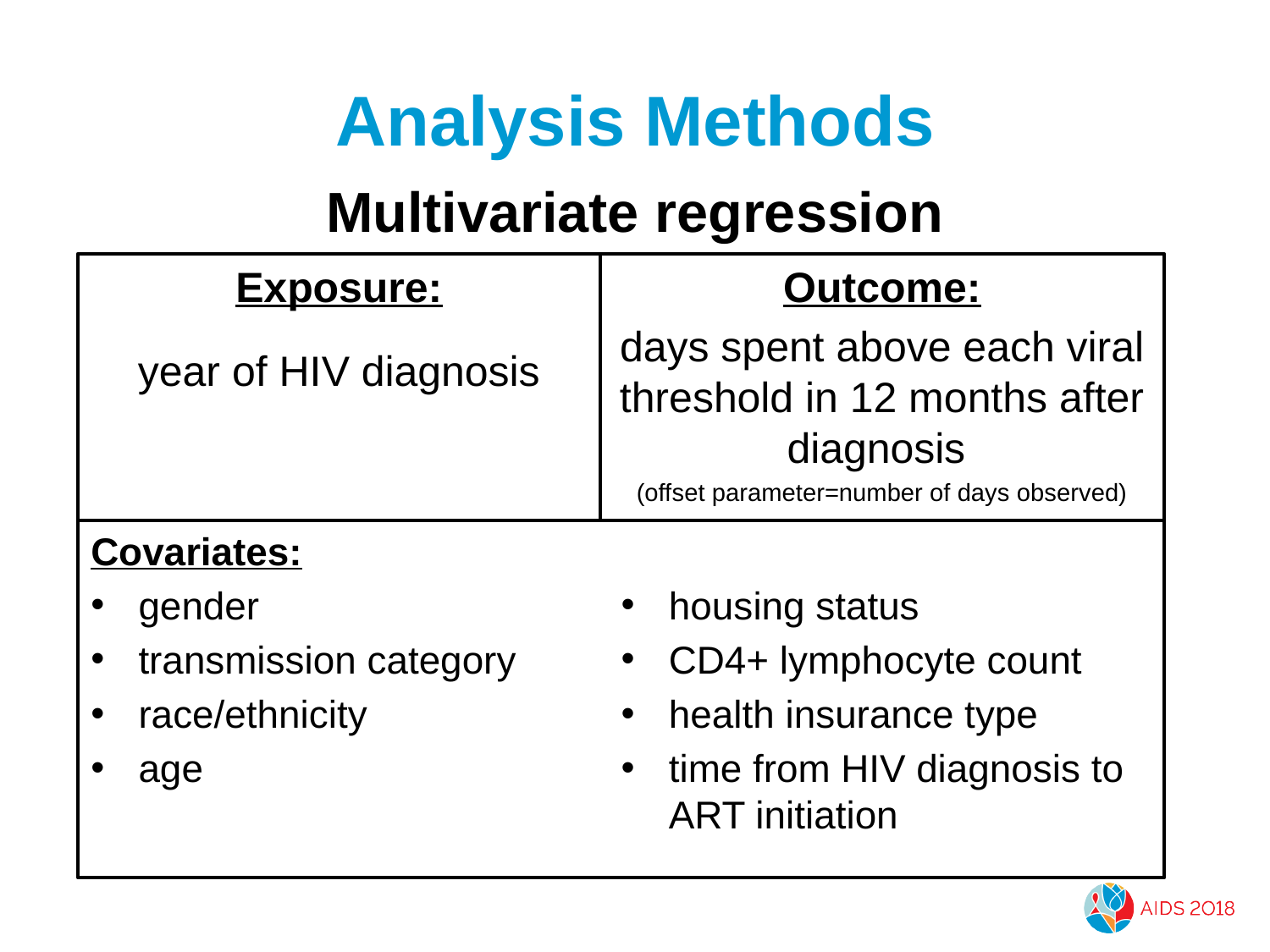

# Analysis Methods
Multivariate regression
Outcome:
days spent above each viral threshold in 12 months after diagnosis
(offset parameter=number of days observed)

Exposure:

year of HIV diagnosis
Covariates:
gender
transmission category
race/ethnicity
age

housing status
CD4+ lymphocyte count
health insurance type
time from HIV diagnosis to ART initiation